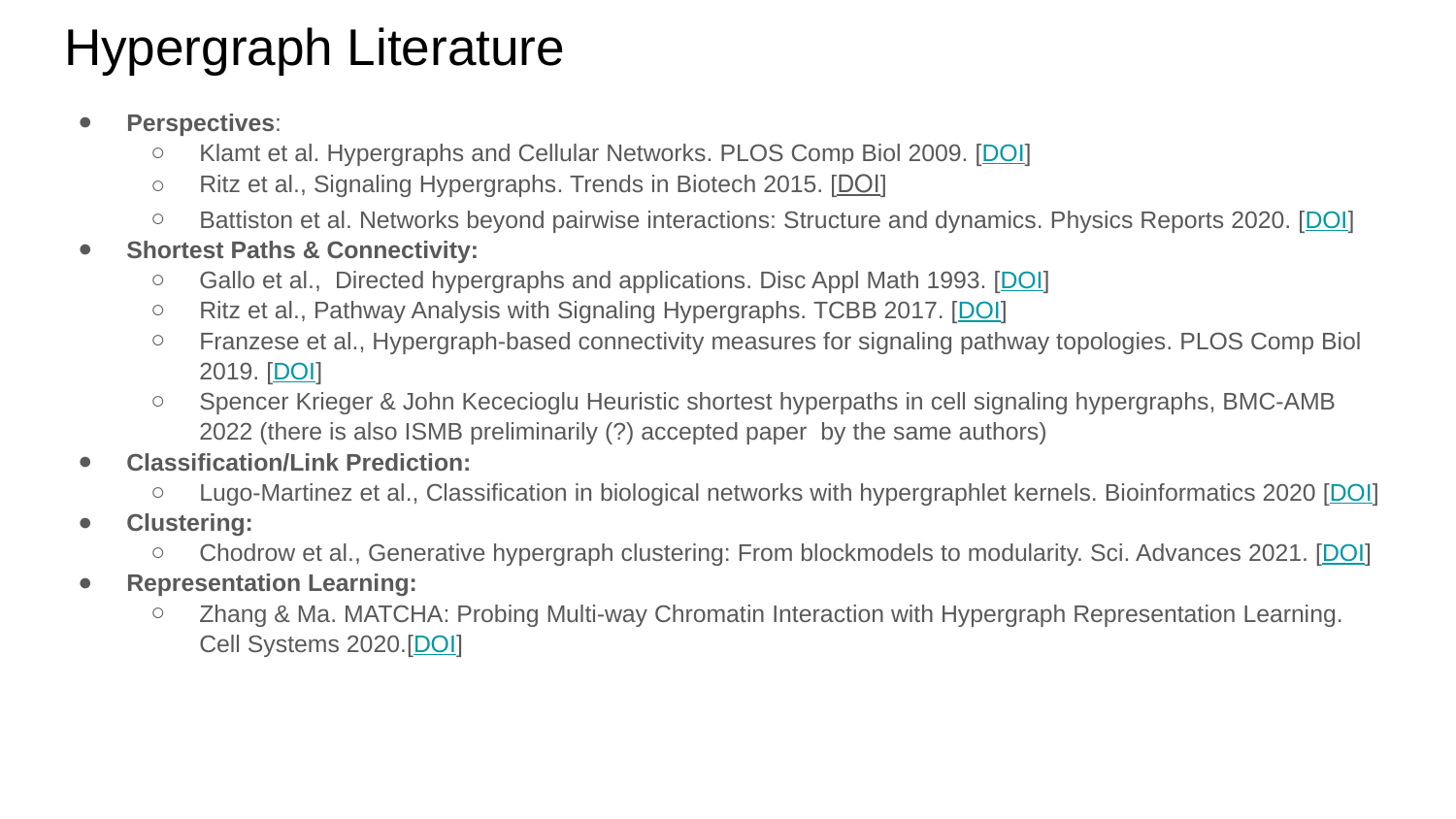

# Hypergraph Literature
Perspectives:
Klamt et al. Hypergraphs and Cellular Networks. PLOS Comp Biol 2009. [DOI]
Ritz et al., Signaling Hypergraphs. Trends in Biotech 2015. [DOI]
Battiston et al. Networks beyond pairwise interactions: Structure and dynamics. Physics Reports 2020. [DOI]
Shortest Paths & Connectivity:
Gallo et al.,  Directed hypergraphs and applications. Disc Appl Math 1993. [DOI]
Ritz et al., Pathway Analysis with Signaling Hypergraphs. TCBB 2017. [DOI]
Franzese et al., Hypergraph-based connectivity measures for signaling pathway topologies. PLOS Comp Biol 2019. [DOI]
Spencer Krieger & John Kececioglu Heuristic shortest hyperpaths in cell signaling hypergraphs, BMC-AMB 2022 (there is also ISMB preliminarily (?) accepted paper  by the same authors)
Classification/Link Prediction:
Lugo-Martinez et al., Classification in biological networks with hypergraphlet kernels. Bioinformatics 2020 [DOI]
Clustering:
Chodrow et al., Generative hypergraph clustering: From blockmodels to modularity. Sci. Advances 2021. [DOI]
Representation Learning:
Zhang & Ma. MATCHA: Probing Multi-way Chromatin Interaction with Hypergraph Representation Learning. Cell Systems 2020.[DOI]